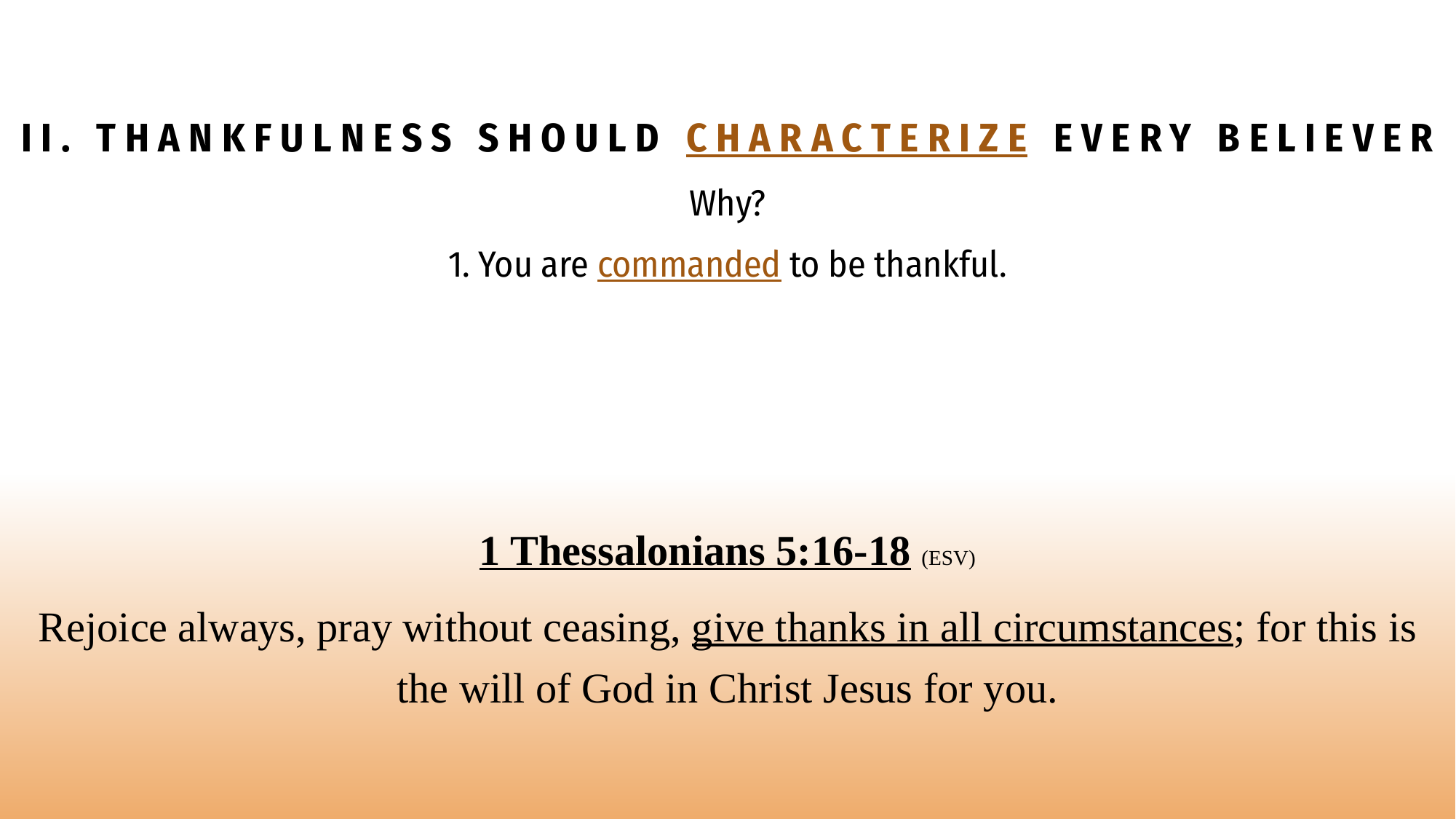

# II. Thankfulness Should characterize every believer
Why?
1. You are commanded to be thankful.
1 Thessalonians 5:16-18 (ESV)
Rejoice always, pray without ceasing, give thanks in all circumstances; for this is the will of God in Christ Jesus for you.